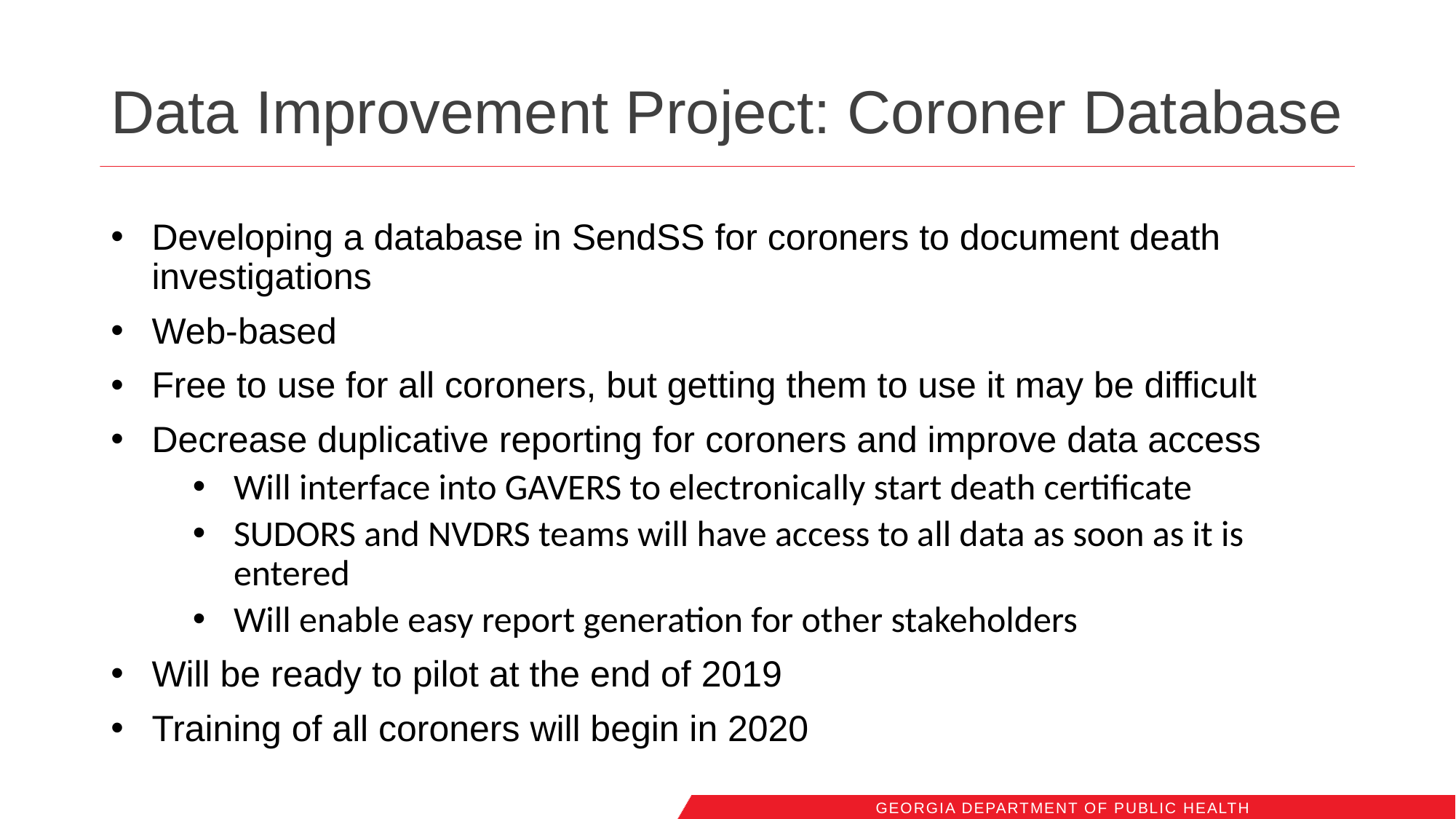

# Data Improvement Project: Coroner Database
Developing a database in SendSS for coroners to document death investigations
Web-based
Free to use for all coroners, but getting them to use it may be difficult
Decrease duplicative reporting for coroners and improve data access
Will interface into GAVERS to electronically start death certificate
SUDORS and NVDRS teams will have access to all data as soon as it is entered
Will enable easy report generation for other stakeholders
Will be ready to pilot at the end of 2019
Training of all coroners will begin in 2020